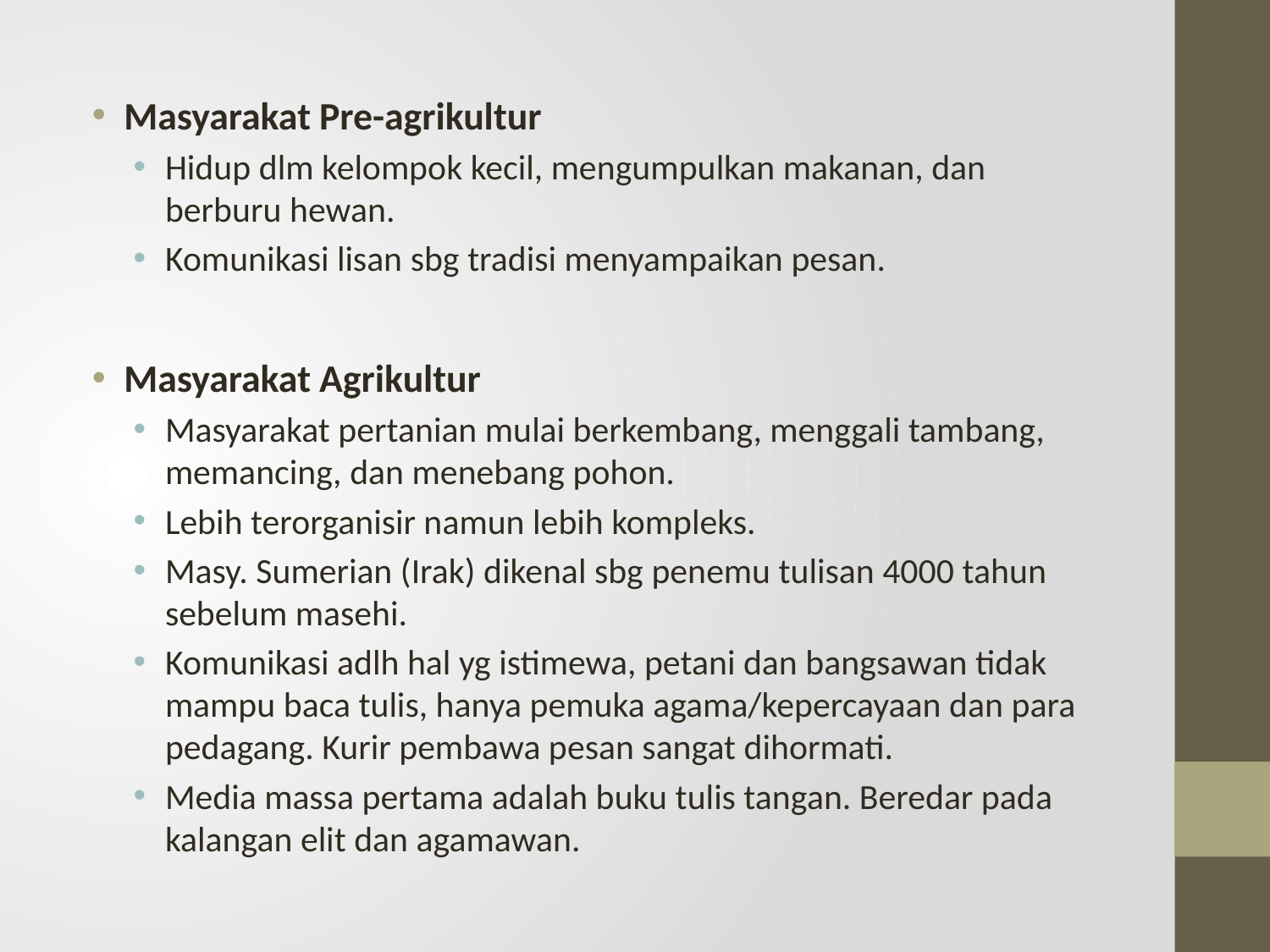

Masyarakat Pre-agrikultur
Hidup dlm kelompok kecil, mengumpulkan makanan, dan berburu hewan.
Komunikasi lisan sbg tradisi menyampaikan pesan.

Masyarakat Agrikultur
Masyarakat pertanian mulai berkembang, menggali tambang, memancing, dan menebang pohon.
Lebih terorganisir namun lebih kompleks.
Masy. Sumerian (Irak) dikenal sbg penemu tulisan 4000 tahun sebelum masehi.
Komunikasi adlh hal yg istimewa, petani dan bangsawan tidak mampu baca tulis, hanya pemuka agama/kepercayaan dan para pedagang. Kurir pembawa pesan sangat dihormati.
Media massa pertama adalah buku tulis tangan. Beredar pada kalangan elit dan agamawan.